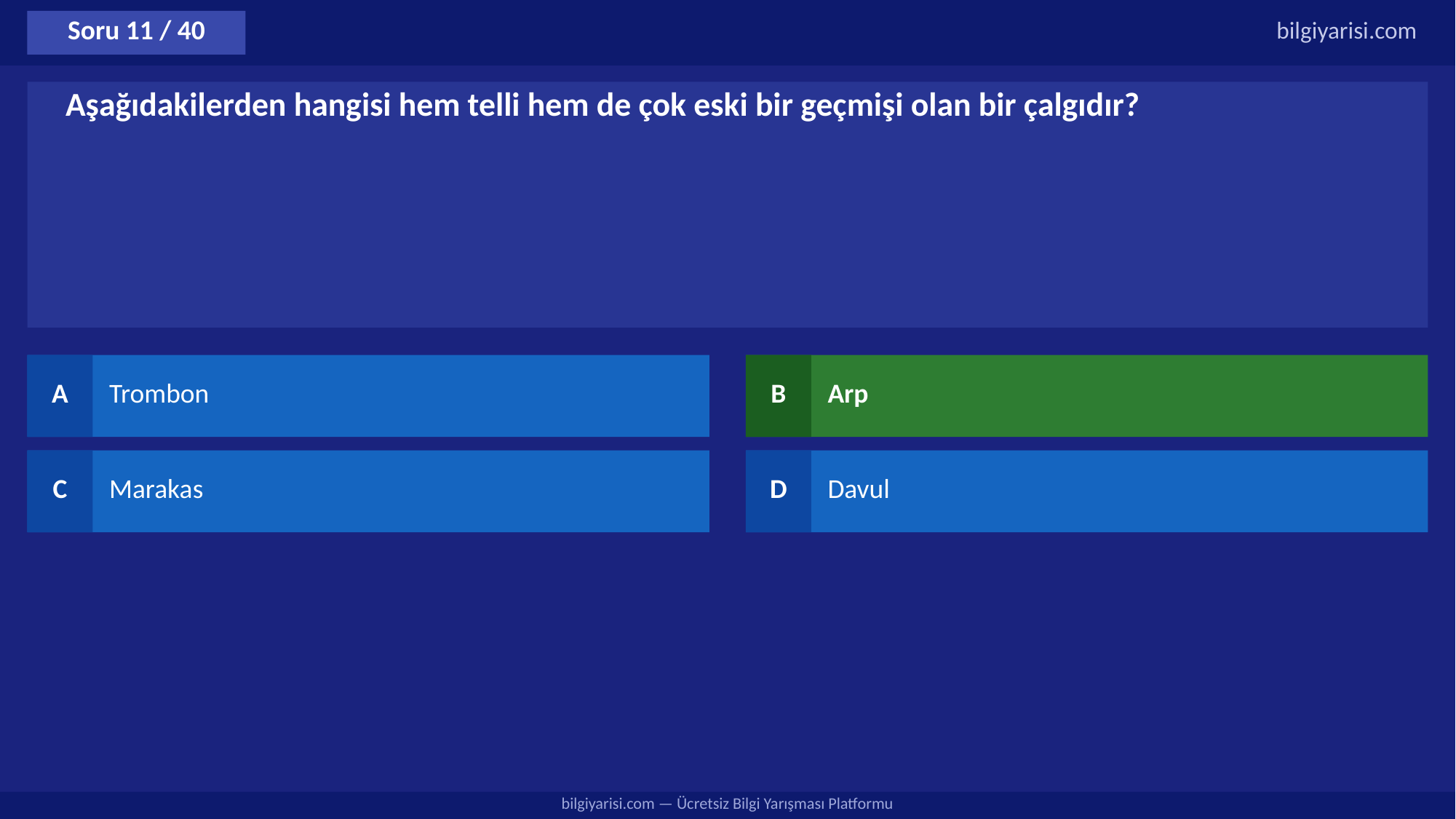

Soru 11 / 40
bilgiyarisi.com

Aşağıdakilerden hangisi hem telli hem de çok eski bir geçmişi olan bir çalgıdır?

A
Trombon

B
Arp

C
Marakas

D
Davul
bilgiyarisi.com — Ücretsiz Bilgi Yarışması Platformu